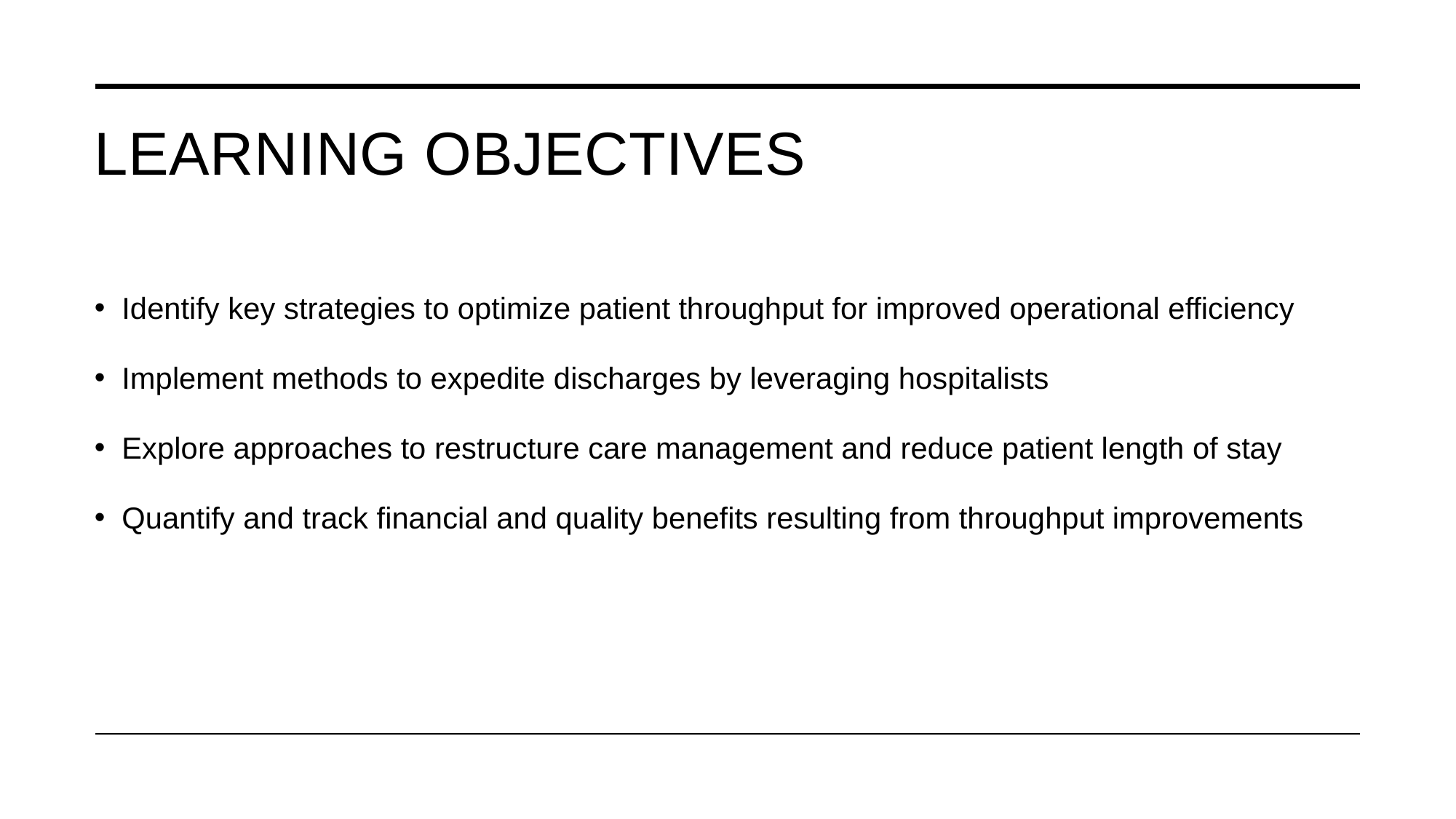

# Learning Objectives
Identify key strategies to optimize patient throughput for improved operational efficiency
Implement methods to expedite discharges by leveraging hospitalists
Explore approaches to restructure care management and reduce patient length of stay
Quantify and track financial and quality benefits resulting from throughput improvements